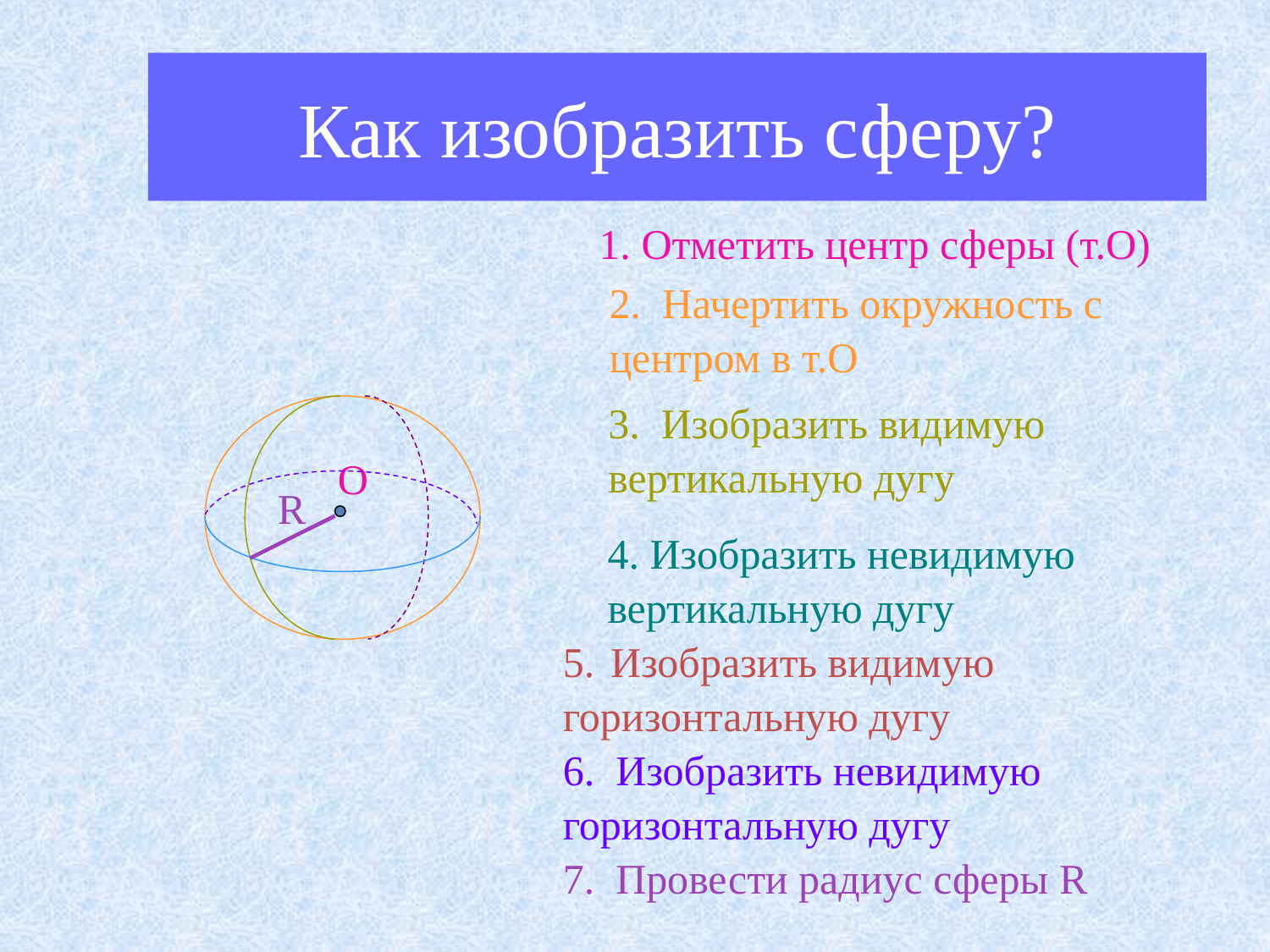

Как изобразить сферу?
1. Отметить центр сферы (т.О)
2.  Начертить окружность с
центром в т.О

3.  Изобразить видимую
вертикальную дугу
О

R

4. Изобразить невидимую
вертикальную дугу
Изобразить видимую
горизонтальную дугу
6.  Изобразить невидимую
горизонтальную дугу
7.  Провести радиус сферы R